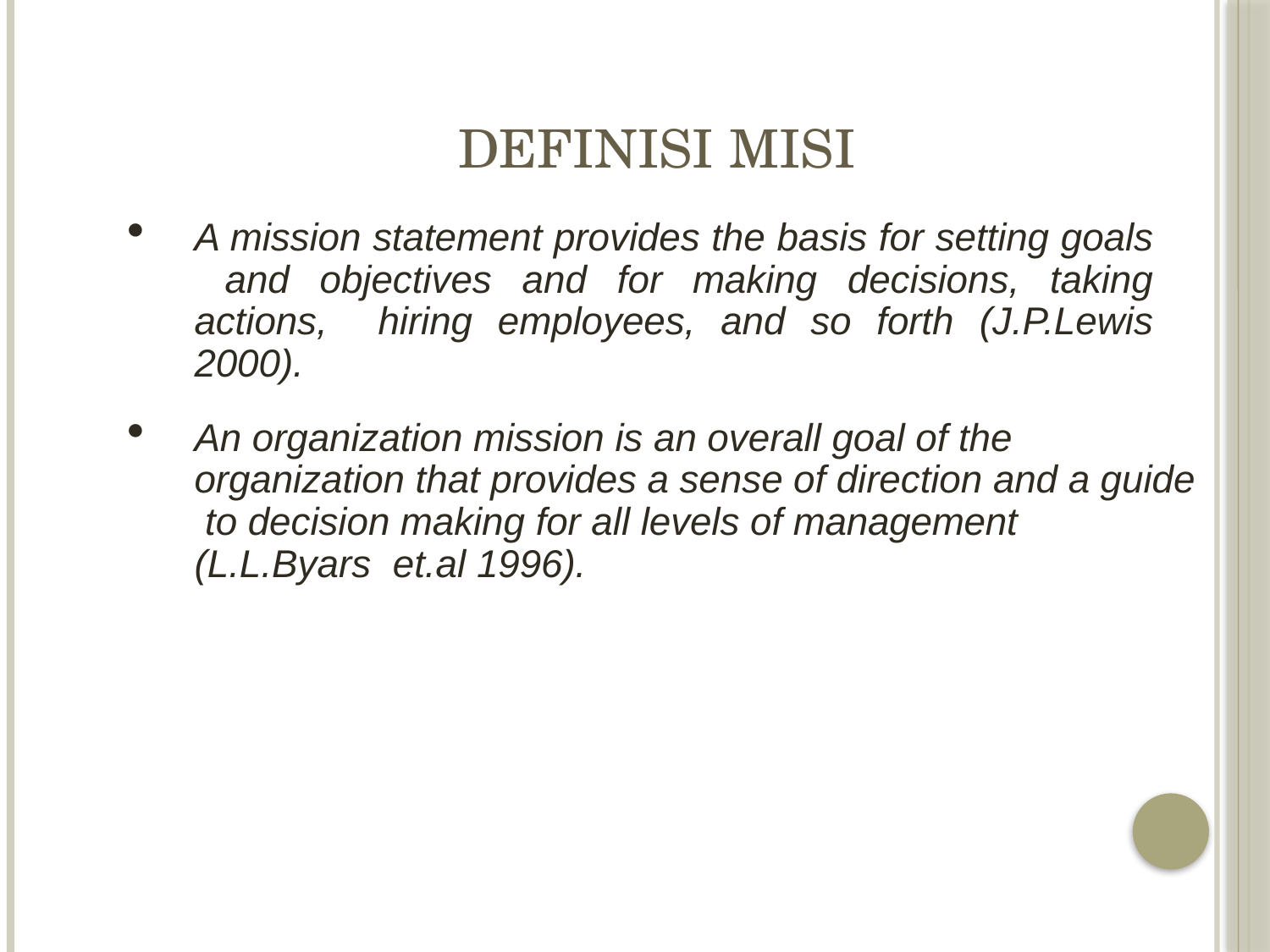

# Definisi Misi
A mission statement provides the basis for setting goals  and objectives and for making decisions, taking actions,  hiring employees, and so forth (J.P.Lewis 2000).
An organization mission is an overall goal of the  organization that provides a sense of direction and a guide  to decision making for all levels of management (L.L.Byars  et.al 1996).